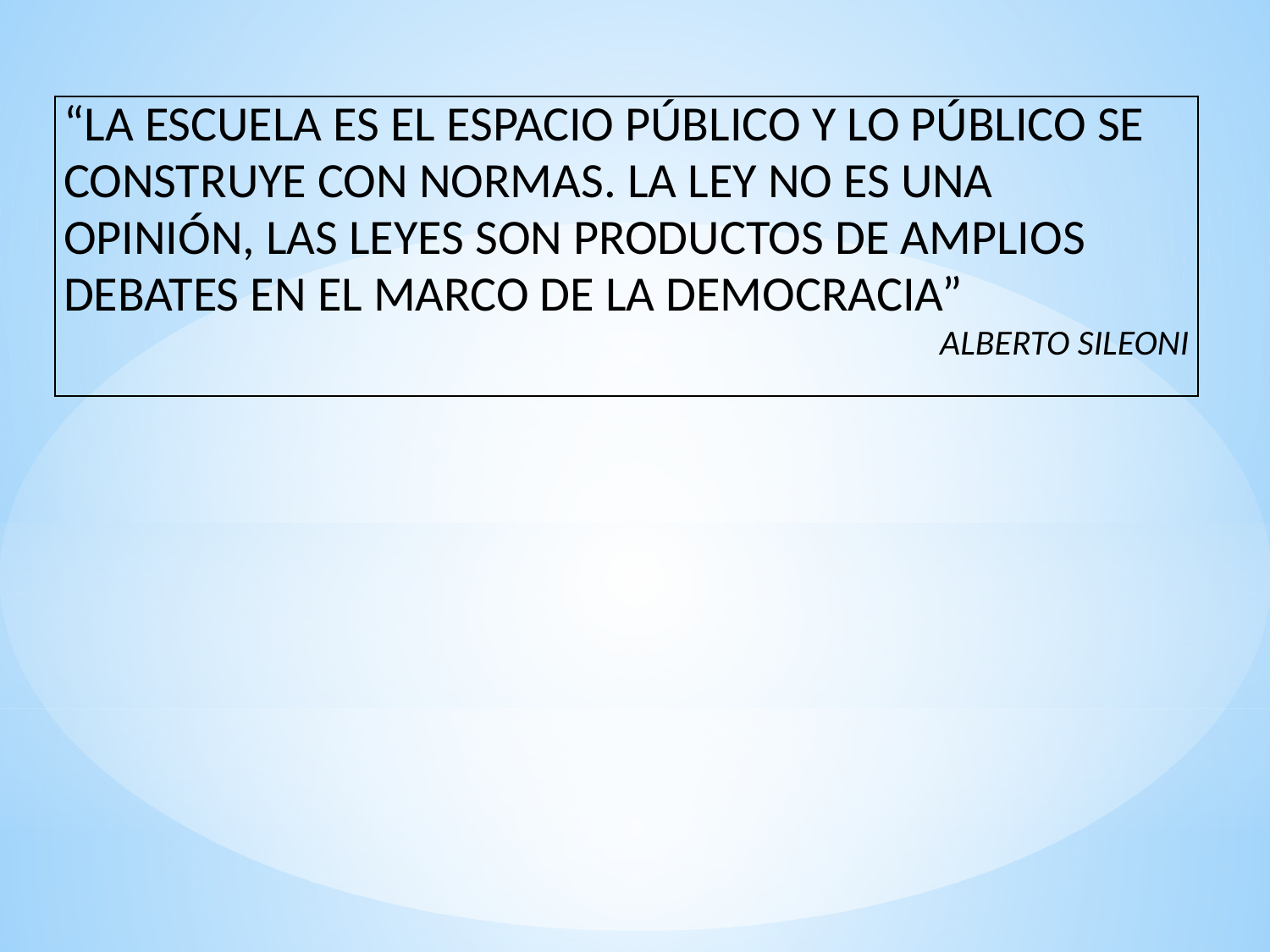

| “LA ESCUELA ES EL ESPACIO PÚBLICO Y LO PÚBLICO SE CONSTRUYE CON NORMAS. LA LEY NO ES UNA OPINIÓN, LAS LEYES SON PRODUCTOS DE AMPLIOS DEBATES EN EL MARCO DE LA DEMOCRACIA” ALBERTO SILEONI |
| --- |